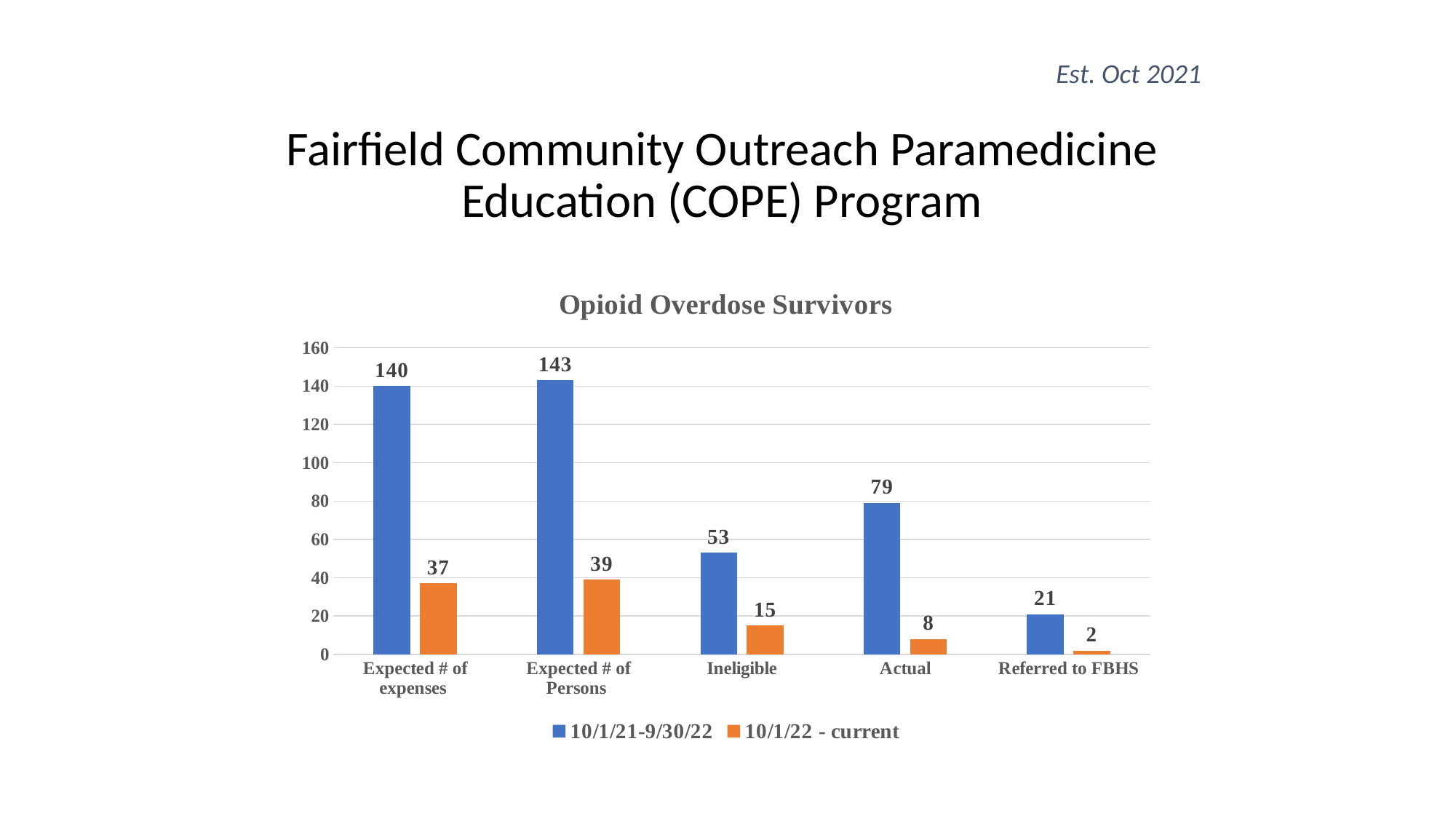

Est. Oct 2021
# Fairfield Community Outreach Paramedicine Education (COPE) Program

### Chart: Opioid Overdose Survivors

| Category | 10/1/21-9/30/22 | 10/1/22 - current |
|---|---|---|
| Expected # of expenses  | 140.0 | 37.0 |
| Expected # of Persons  | 143.0 | 39.0 |
| Ineligible | 53.0 | 15.0 |
| Actual | 79.0 | 8.0 |
| Referred to FBHS | 21.0 | 2.0 |